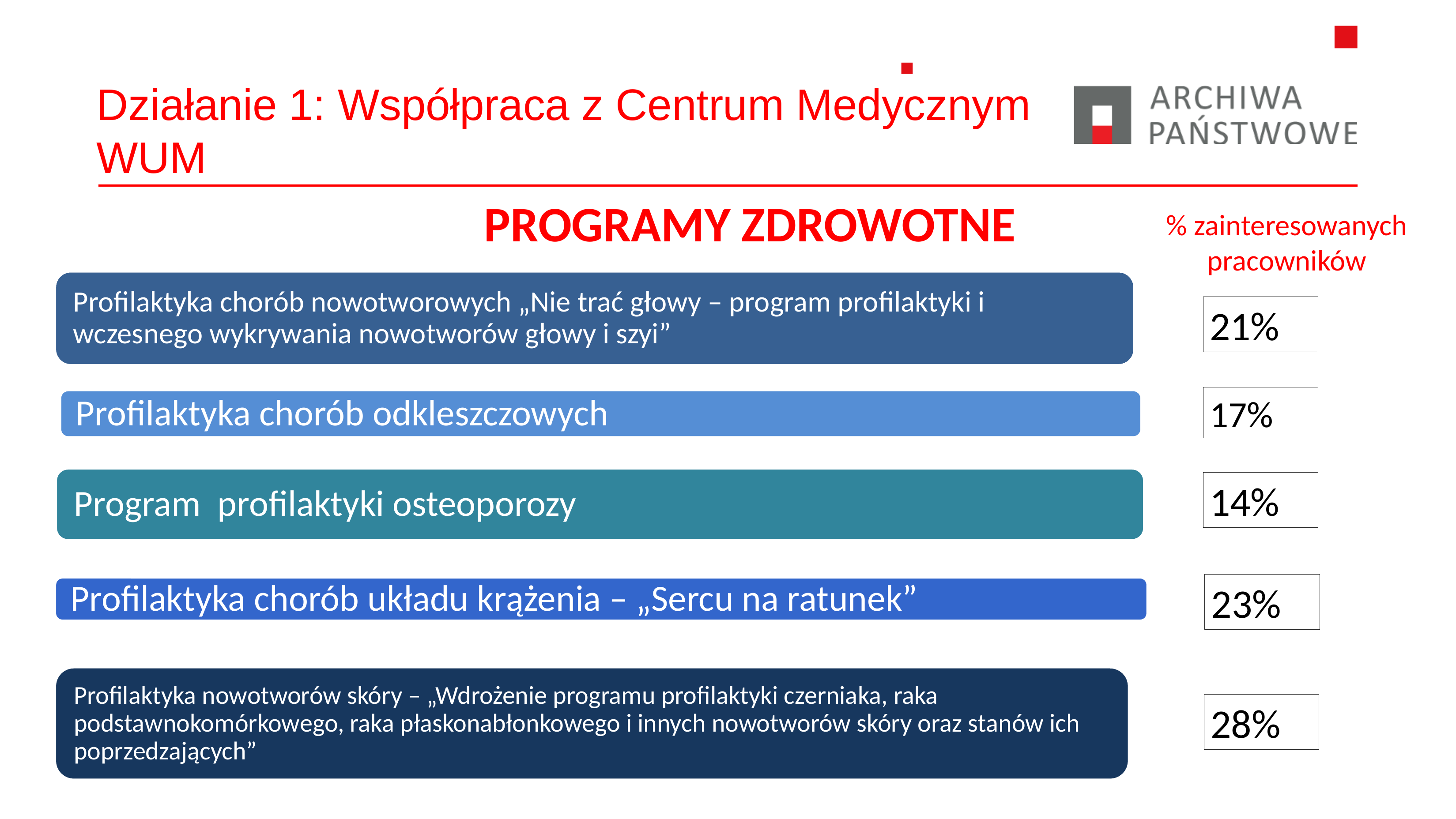

# Działanie 1: Współpraca z Centrum Medycznym WUM
PROGRAMY ZDROWOTNE
% zainteresowanych pracowników
Profilaktyka chorób nowotworowych „Nie trać głowy – program profilaktyki i wczesnego wykrywania nowotworów głowy i szyi”

Profilaktyka chorób odkleszczowych

Profilaktyka chorób układu krążenia – „Sercu na ratunek”
Profilaktyka nowotworów skóry – „Wdrożenie programu profilaktyki czerniaka, raka podstawnokomórkowego, raka płaskonabłonkowego i innych nowotworów skóry oraz stanów ich poprzedzających”
Program  profilaktyki osteoporozy
21%
17%
14%
23%
28%